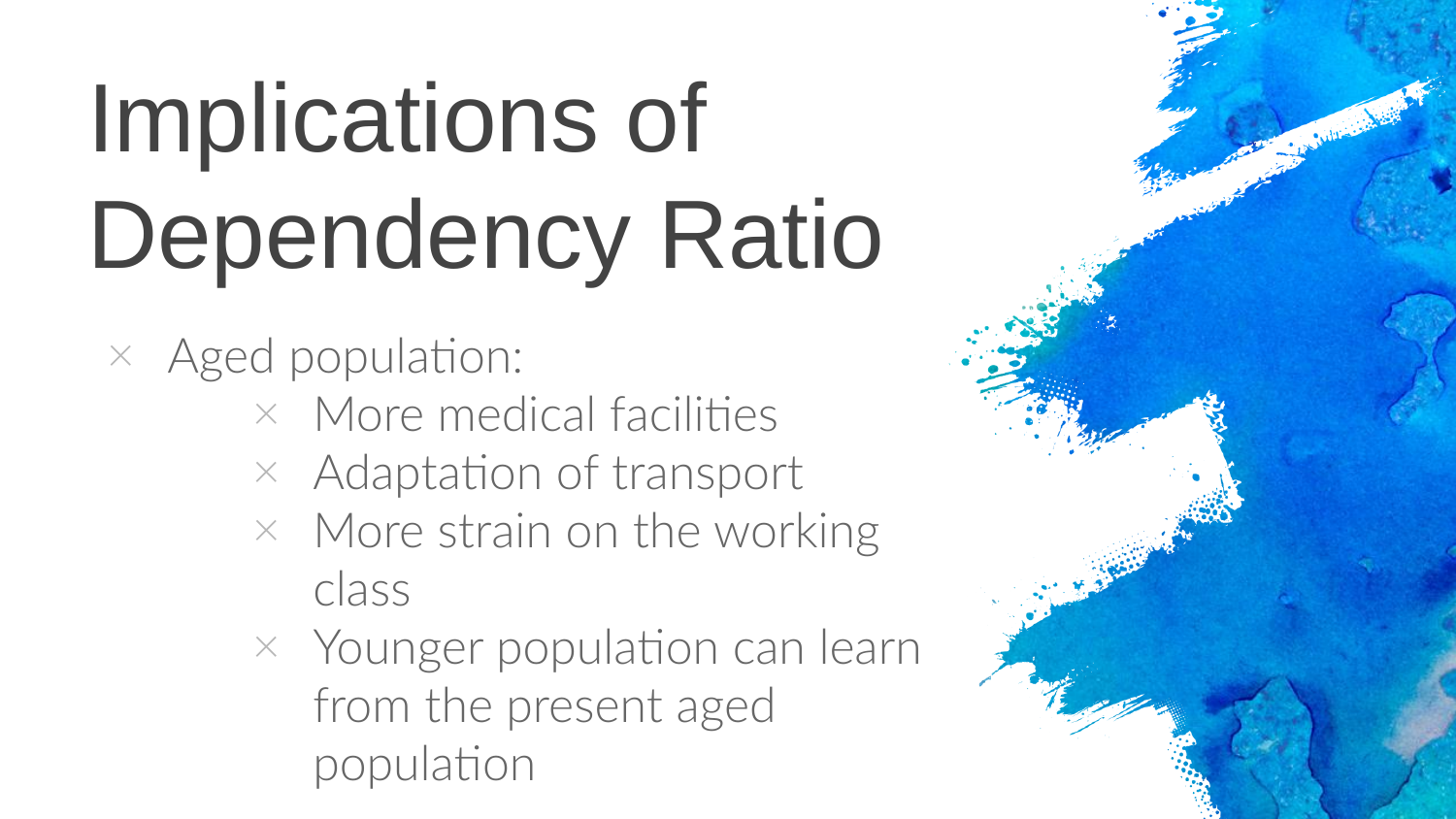

Implications of Dependency Ratio
Aged population:
More medical facilities
Adaptation of transport
More strain on the working class
Younger population can learn from the present aged population